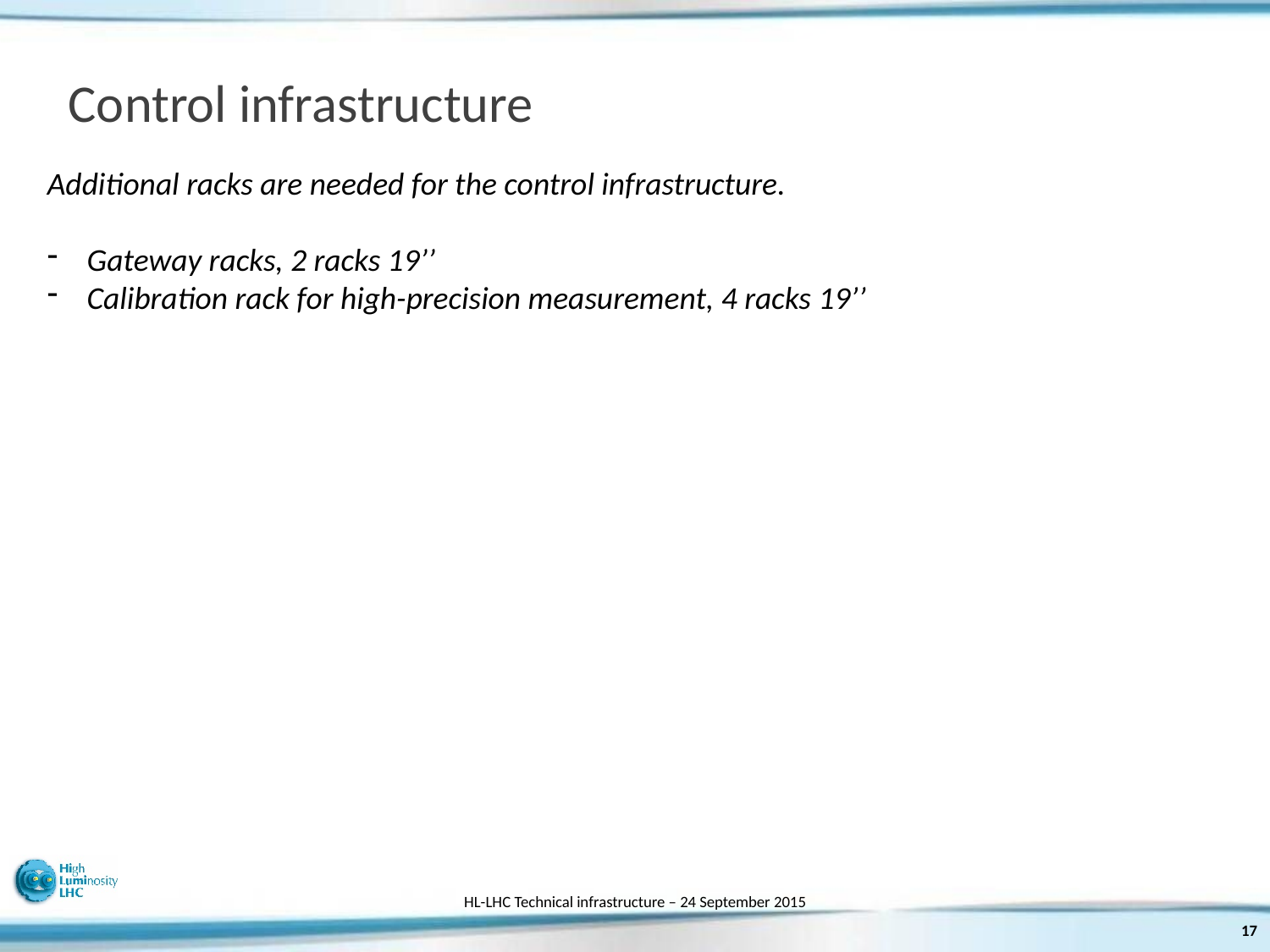

# Control infrastructure
Additional racks are needed for the control infrastructure.

Gateway racks, 2 racks 19’’
Calibration rack for high-precision measurement, 4 racks 19’’

HL-LHC Technical infrastructure – 24 September 2015
17